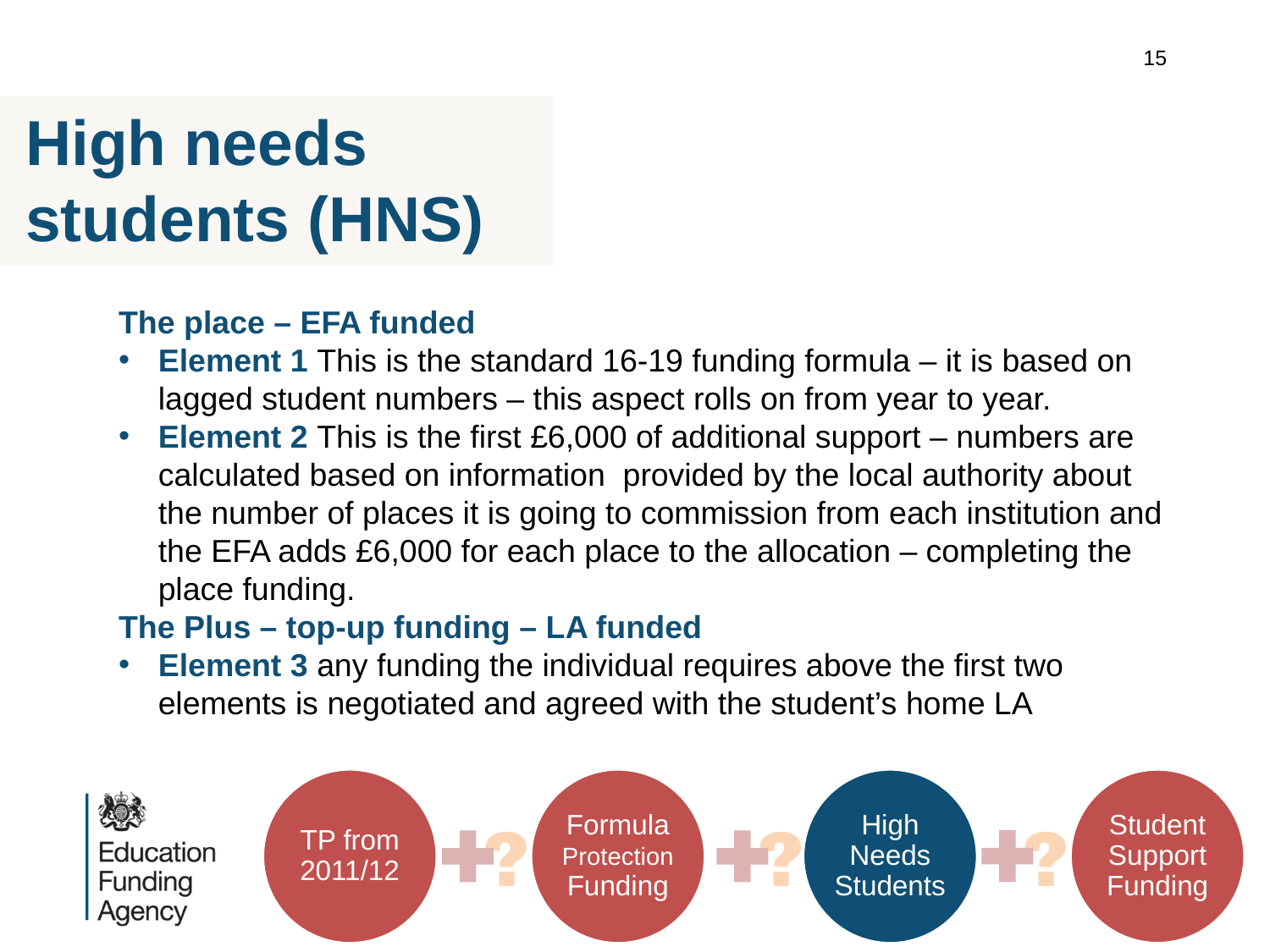

15

High needs students (HNS)
The place – EFA funded
Element 1 This is the standard 16-19 funding formula – it is based on lagged student numbers – this aspect rolls on from year to year.
Element 2 This is the first £6,000 of additional support – numbers are calculated based on information  provided by the local authority about the number of places it is going to commission from each institution and the EFA adds £6,000 for each place to the allocation – completing the place funding.
The Plus – top-up funding – LA funded
Element 3 any funding the individual requires above the first two elements is negotiated and agreed with the student’s home LA

Formula Protection Funding

TP from 2011/12

High Needs Students

Student Support Funding
?

?

?